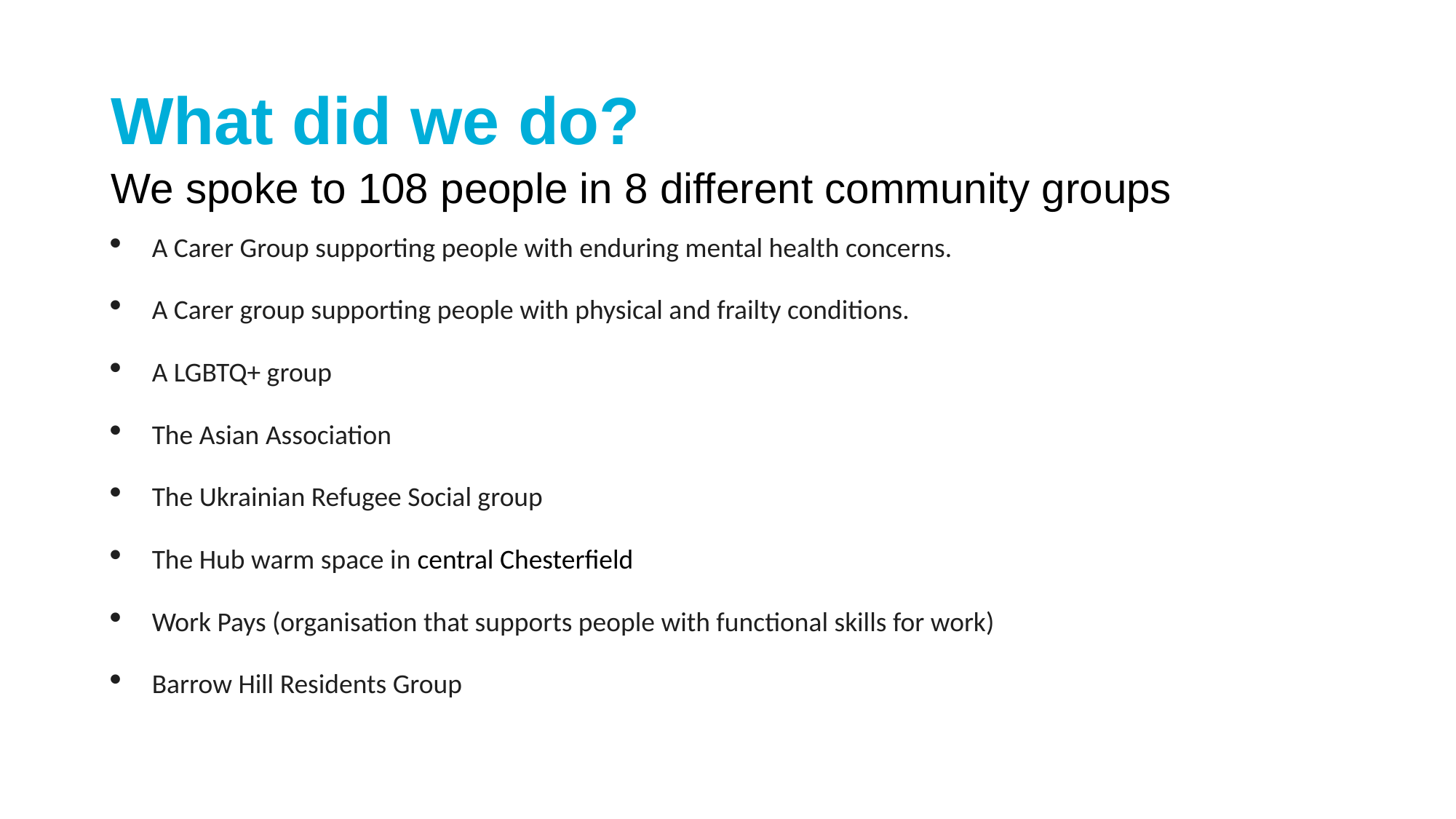

# What did we do?
We spoke to 108 people in 8 different community groups
A Carer Group supporting people with enduring mental health concerns.
A Carer group supporting people with physical and frailty conditions.
A LGBTQ+ group
The Asian Association
The Ukrainian Refugee Social group
The Hub warm space in central Chesterfield
Work Pays (organisation that supports people with functional skills for work)
Barrow Hill Residents Group